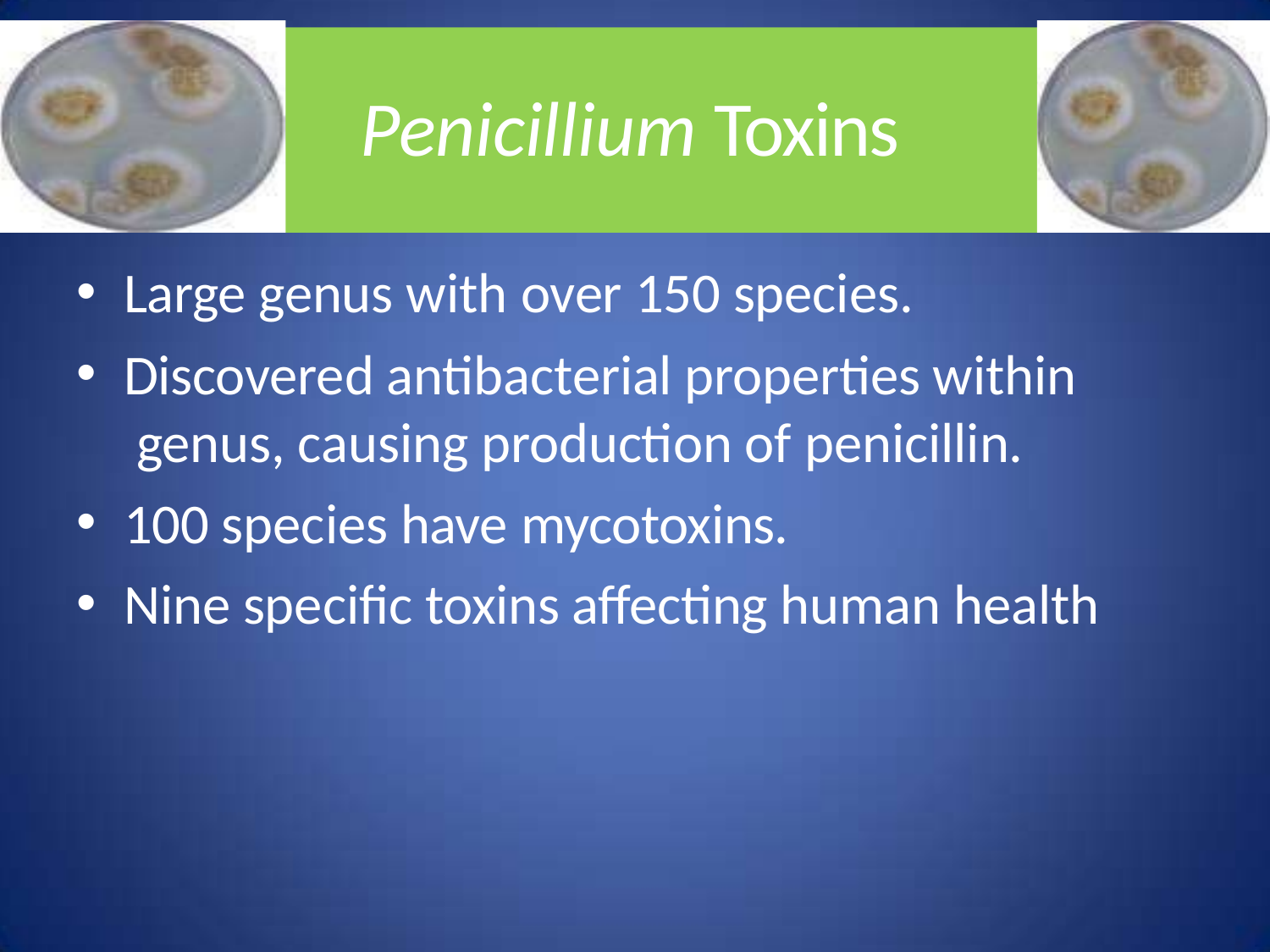

# Penicillium Toxins
Large genus with over 150 species.
Discovered antibacterial properties within  genus, causing production of penicillin.
100 species have mycotoxins.
Nine specific toxins affecting human health